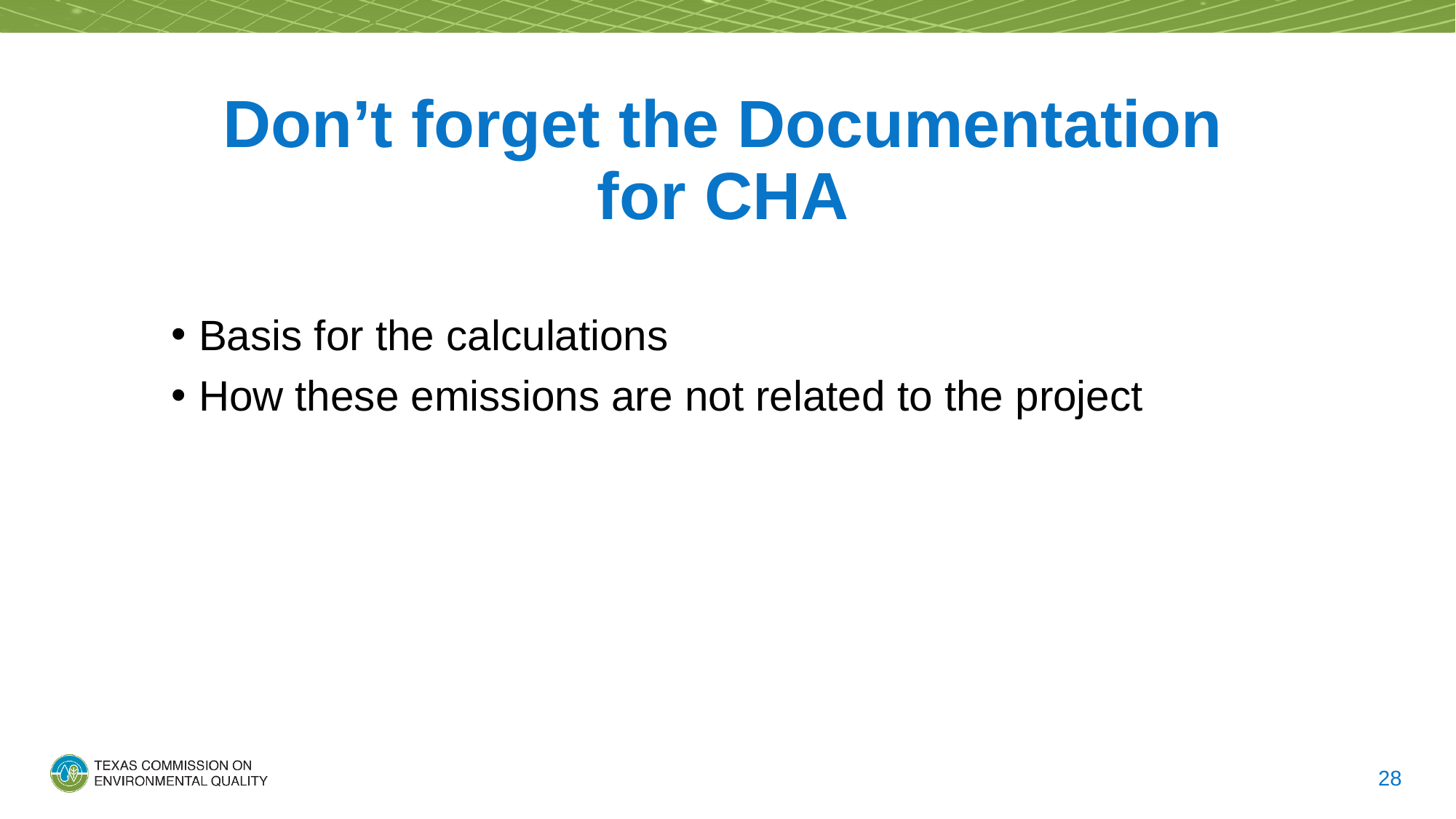

# Don’t forget the Documentation for CHA
Basis for the calculations
How these emissions are not related to the project